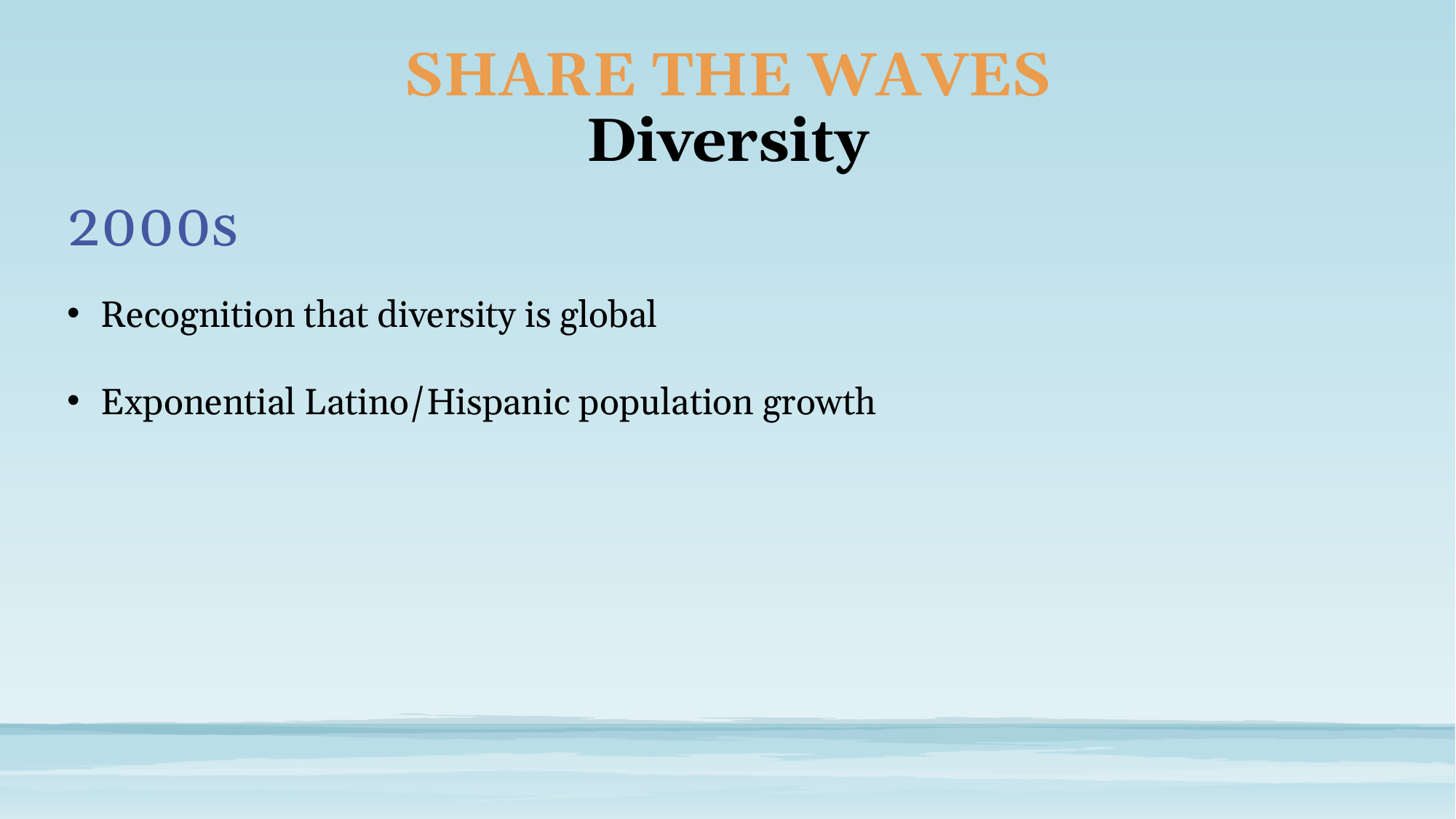

# SHARE THE WAVES Diversity
2000s

Recognition that diversity is global

Exponential Latino/Hispanic population growth